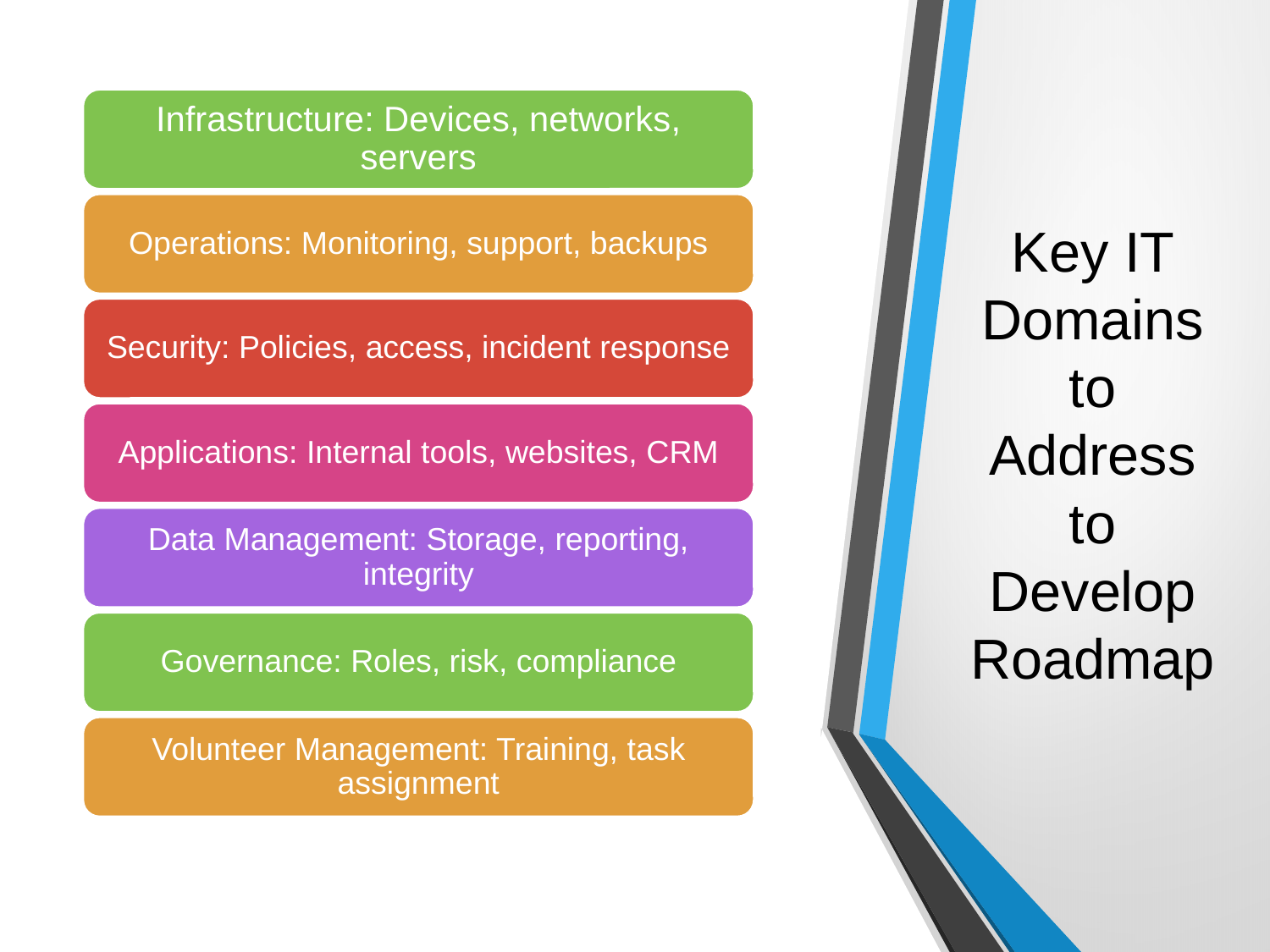

Infrastructure: Devices, networks, servers

Operations: Monitoring, support, backups

Security: Policies, access, incident response

Applications: Internal tools, websites, CRM

Data Management: Storage, reporting, integrity

Governance: Roles, risk, compliance

Volunteer Management: Training, task assignment
# Key IT Domains to Address to Develop Roadmap